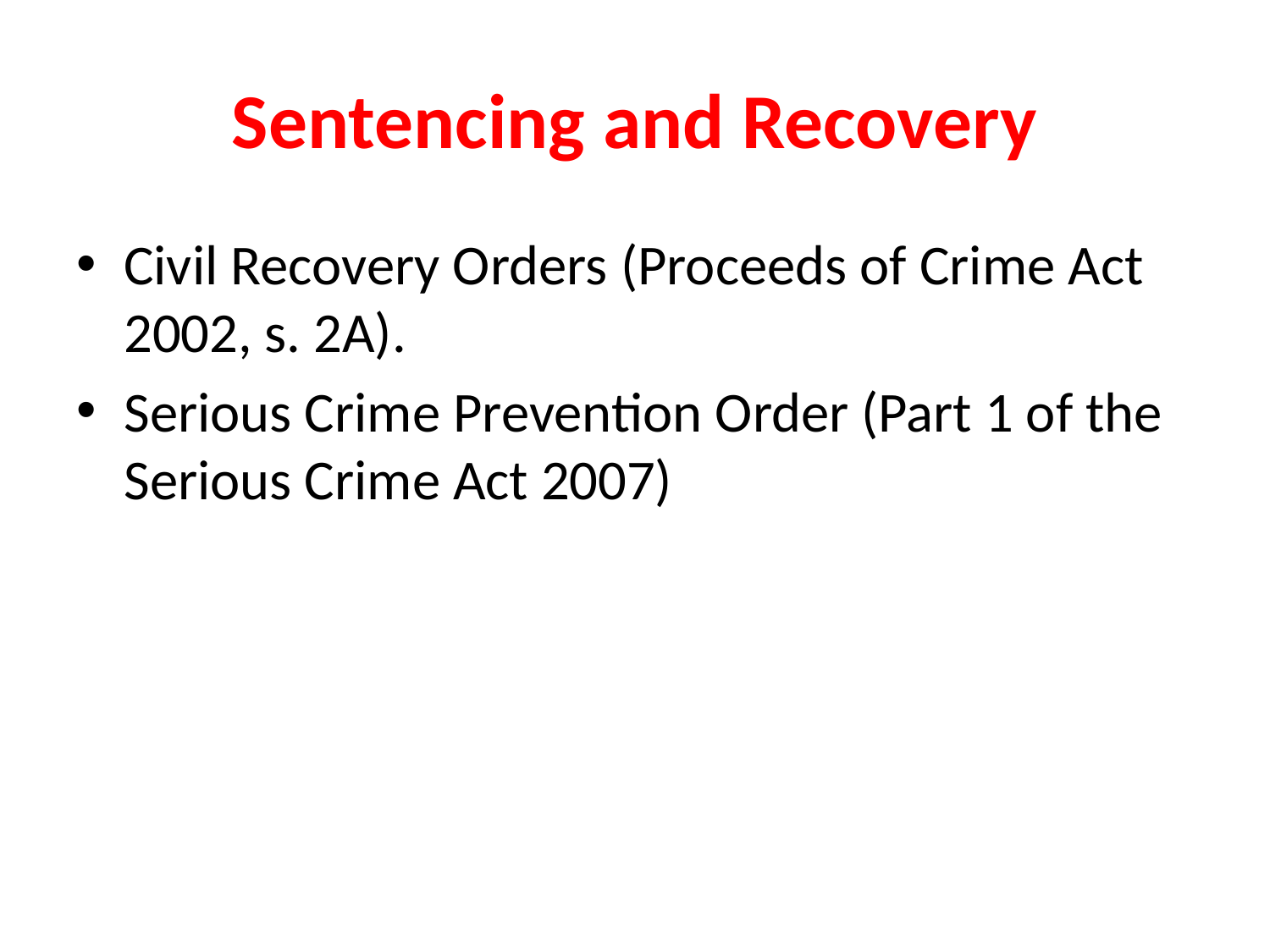

# Sentencing and Recovery
Civil Recovery Orders (Proceeds of Crime Act 2002, s. 2A).
Serious Crime Prevention Order (Part 1 of the Serious Crime Act 2007)